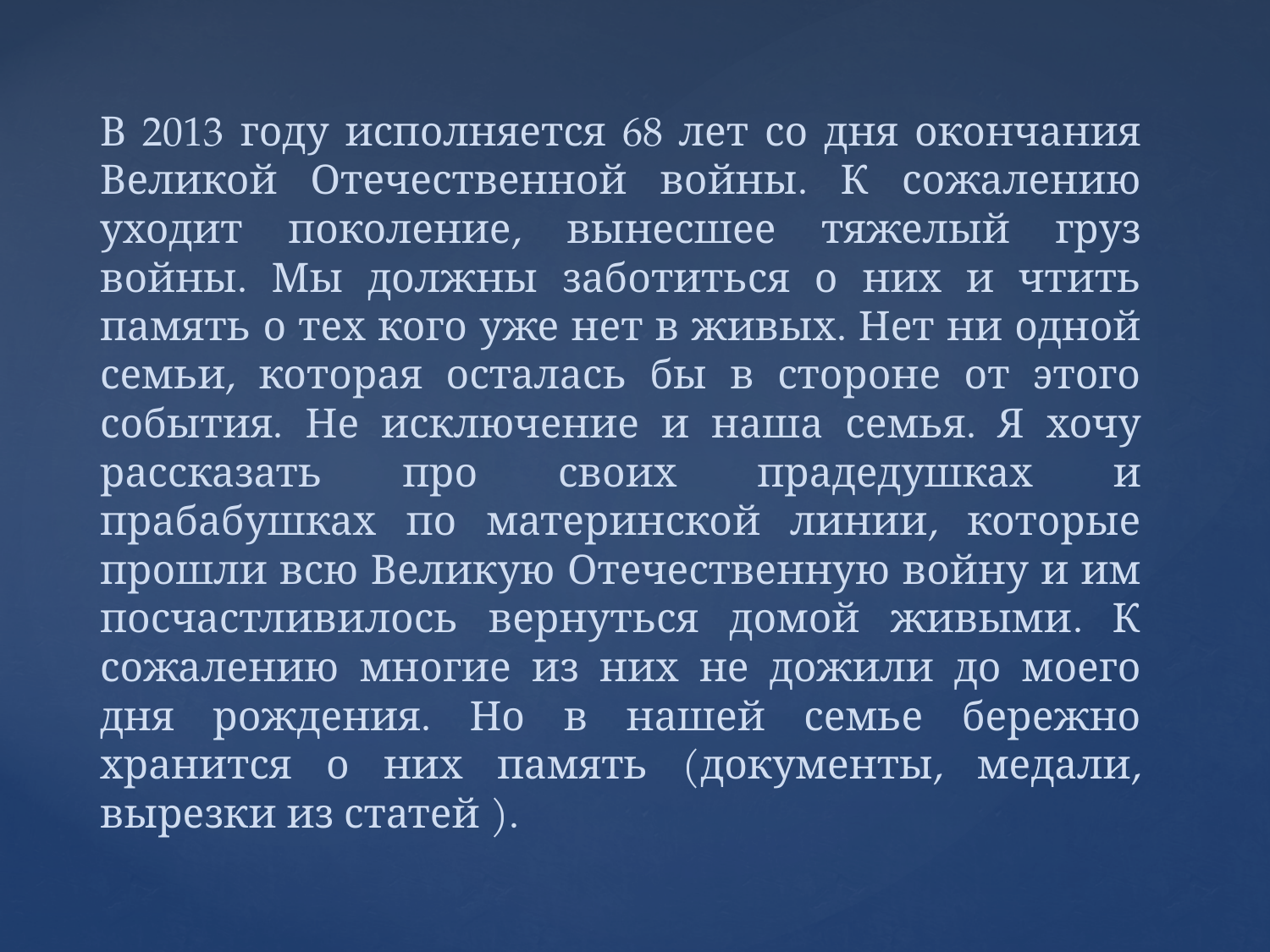

В 2013 году исполняется 68 лет со дня окончания Великой Отечественной войны. К сожалению уходит поколение, вынесшее тяжелый груз войны. Мы должны заботиться о них и чтить память о тех кого уже нет в живых. Нет ни одной семьи, которая осталась бы в стороне от этого события. Не исключение и наша семья. Я хочу рассказать про своих прадедушках и прабабушках по материнской линии, которые прошли всю Великую Отечественную войну и им посчастливилось вернуться домой живыми. К сожалению многие из них не дожили до моего дня рождения. Но в нашей семье бережно хранится о них память (документы, медали, вырезки из статей ).
#